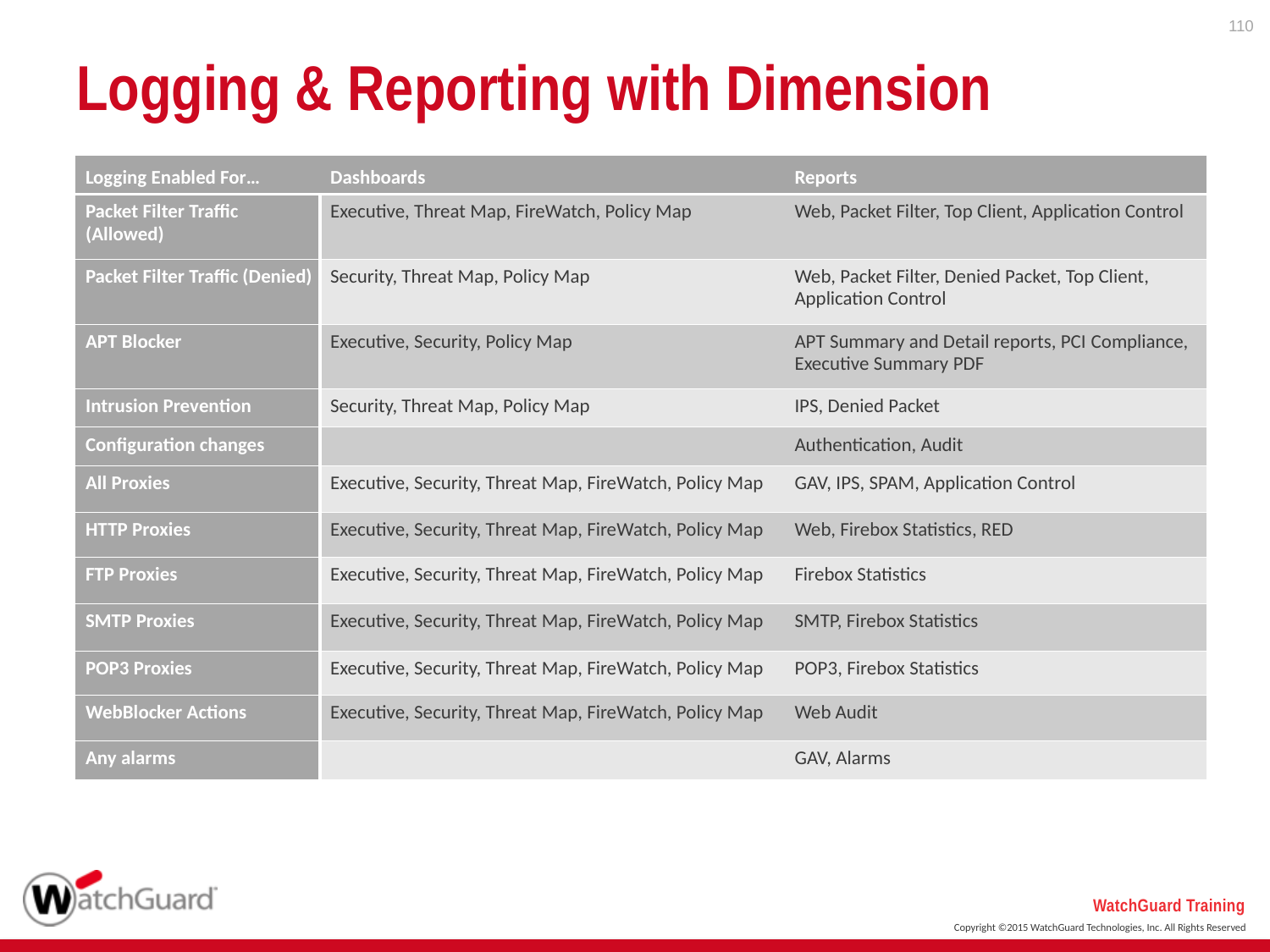

110
# Logging & Reporting with Dimension
| Logging Enabled For… | Dashboards | Reports |
| --- | --- | --- |
| Packet Filter Traffic (Allowed) | Executive, Threat Map, FireWatch, Policy Map | Web, Packet Filter, Top Client, Application Control |
| Packet Filter Traffic (Denied) | Security, Threat Map, Policy Map | Web, Packet Filter, Denied Packet, Top Client, Application Control |
| APT Blocker | Executive, Security, Policy Map | APT Summary and Detail reports, PCI Compliance, Executive Summary PDF |
| Intrusion Prevention | Security, Threat Map, Policy Map | IPS, Denied Packet |
| Configuration changes |  | Authentication, Audit |
| All Proxies | Executive, Security, Threat Map, FireWatch, Policy Map | GAV, IPS, SPAM, Application Control |
| HTTP Proxies | Executive, Security, Threat Map, FireWatch, Policy Map | Web, Firebox Statistics, RED |
| FTP Proxies | Executive, Security, Threat Map, FireWatch, Policy Map | Firebox Statistics |
| SMTP Proxies | Executive, Security, Threat Map, FireWatch, Policy Map | SMTP, Firebox Statistics |
| POP3 Proxies | Executive, Security, Threat Map, FireWatch, Policy Map | POP3, Firebox Statistics |
| WebBlocker Actions | Executive, Security, Threat Map, FireWatch, Policy Map | Web Audit |
| Any alarms |  | GAV, Alarms |